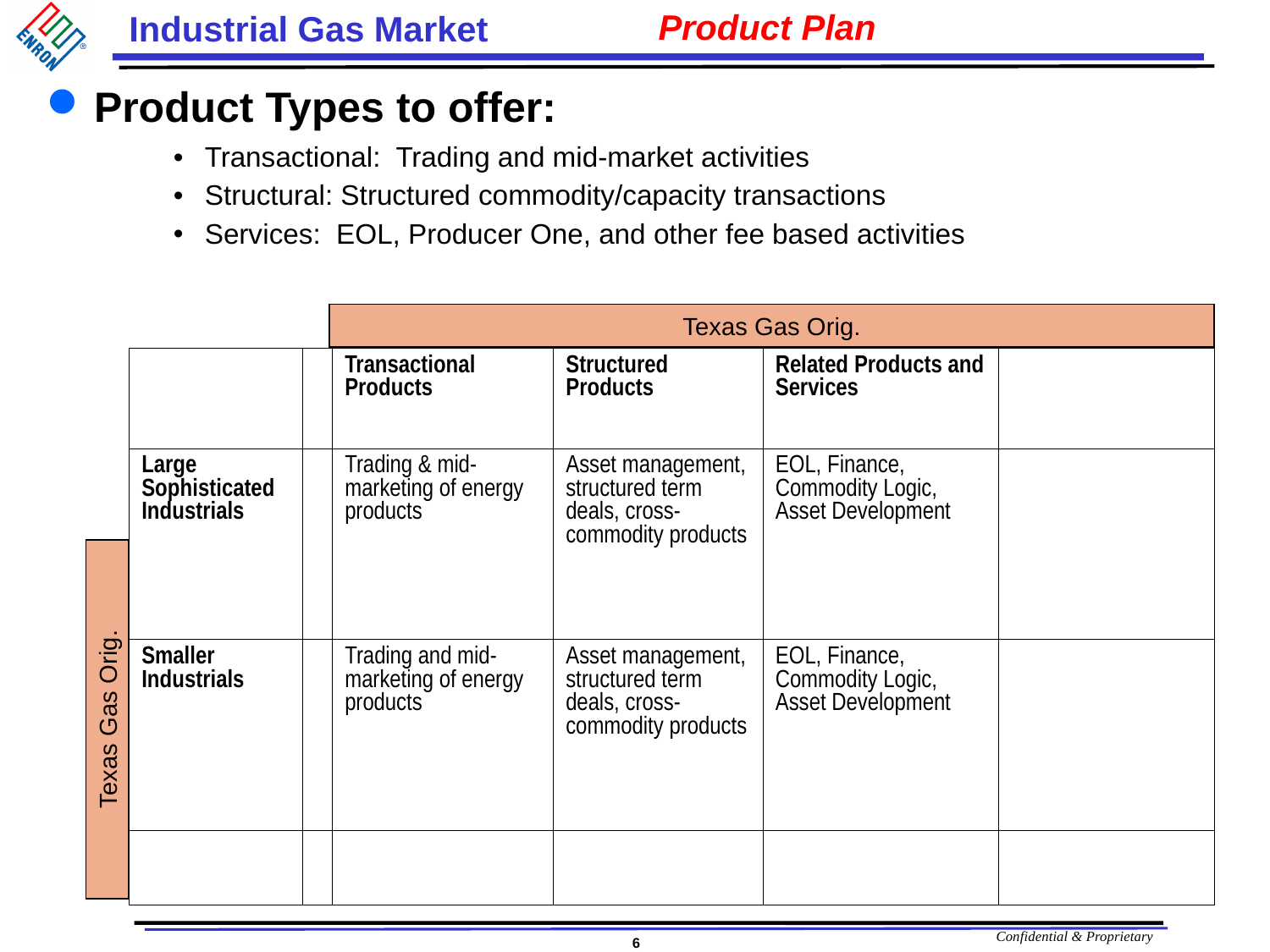

# Product Plan
Product Types to offer:
Transactional:  Trading and mid-market activities
Structural: Structured commodity/capacity transactions
Services:  EOL, Producer One, and other fee based activities
Texas Gas Orig.
|  |  | Transactional Products | Structured Products | Related Products and Services |  |
| --- | --- | --- | --- | --- | --- |
| Large Sophisticated Industrials |  | Trading & mid-marketing of energy products | Asset management, structured term deals, cross-commodity products | EOL, Finance, Commodity Logic, Asset Development |  |
| Smaller Industrials |  | Trading and mid-marketing of energy products | Asset management, structured term deals, cross-commodity products | EOL, Finance, Commodity Logic, Asset Development |  |
|  |  |  |  |  |  |
Texas Gas Orig.